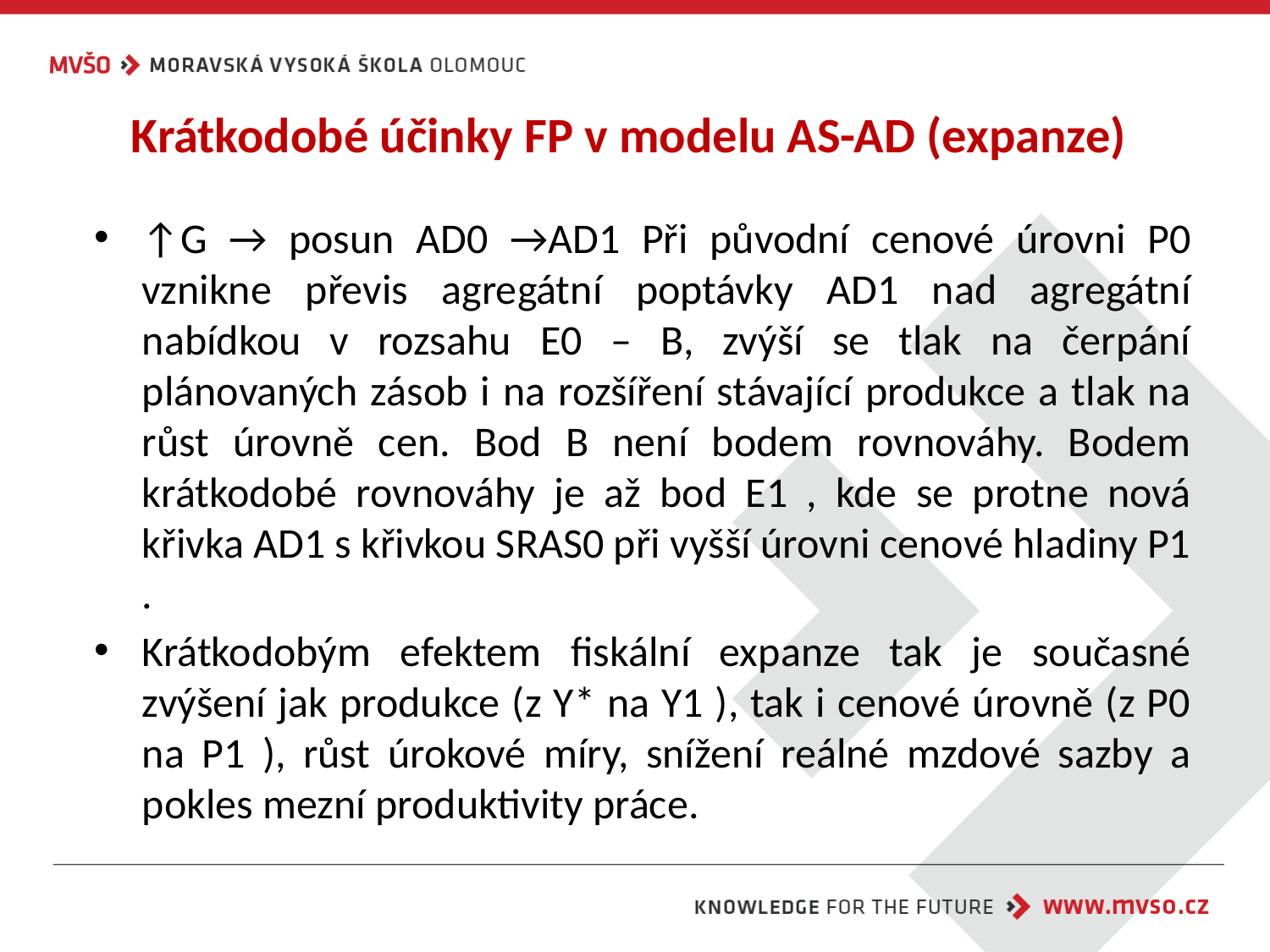

# Krátkodobé účinky FP v modelu AS-AD (expanze)
↑G → posun AD0 →AD1 Při původní cenové úrovni P0 vznikne převis agregátní poptávky AD1 nad agregátní nabídkou v rozsahu E0 – B, zvýší se tlak na čerpání plánovaných zásob i na rozšíření stávající produkce a tlak na růst úrovně cen. Bod B není bodem rovnováhy. Bodem krátkodobé rovnováhy je až bod E1 , kde se protne nová křivka AD1 s křivkou SRAS0 při vyšší úrovni cenové hladiny P1 .
Krátkodobým efektem fiskální expanze tak je současné zvýšení jak produkce (z Y* na Y1 ), tak i cenové úrovně (z P0 na P1 ), růst úrokové míry, snížení reálné mzdové sazby a pokles mezní produktivity práce.